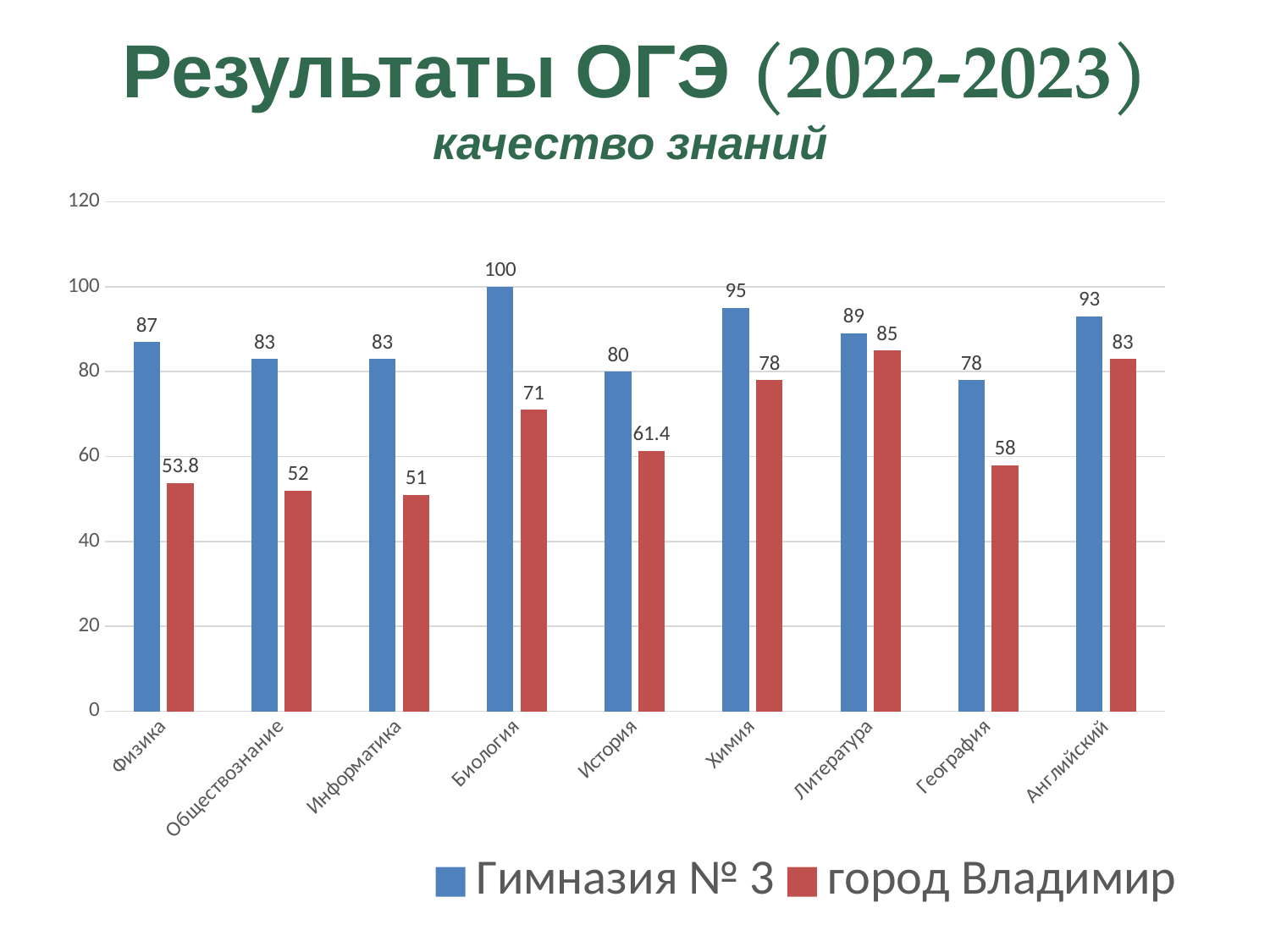

# Результаты ОГЭ (2022-2023) качество знаний

### Chart

| Category | Гимназия № 3 | город Владимир |
|---|---|---|
| Физика | 87.0 | 53.8 |
| Обществознание | 83.0 | 52.0 |
| Информатика | 83.0 | 51.0 |
| Биология | 100.0 | 71.0 |
| История | 80.0 | 61.4 |
| Химия | 95.0 | 78.0 |
| Литература | 89.0 | 85.0 |
| География | 78.0 | 58.0 |
| Английский | 93.0 | 83.0 |